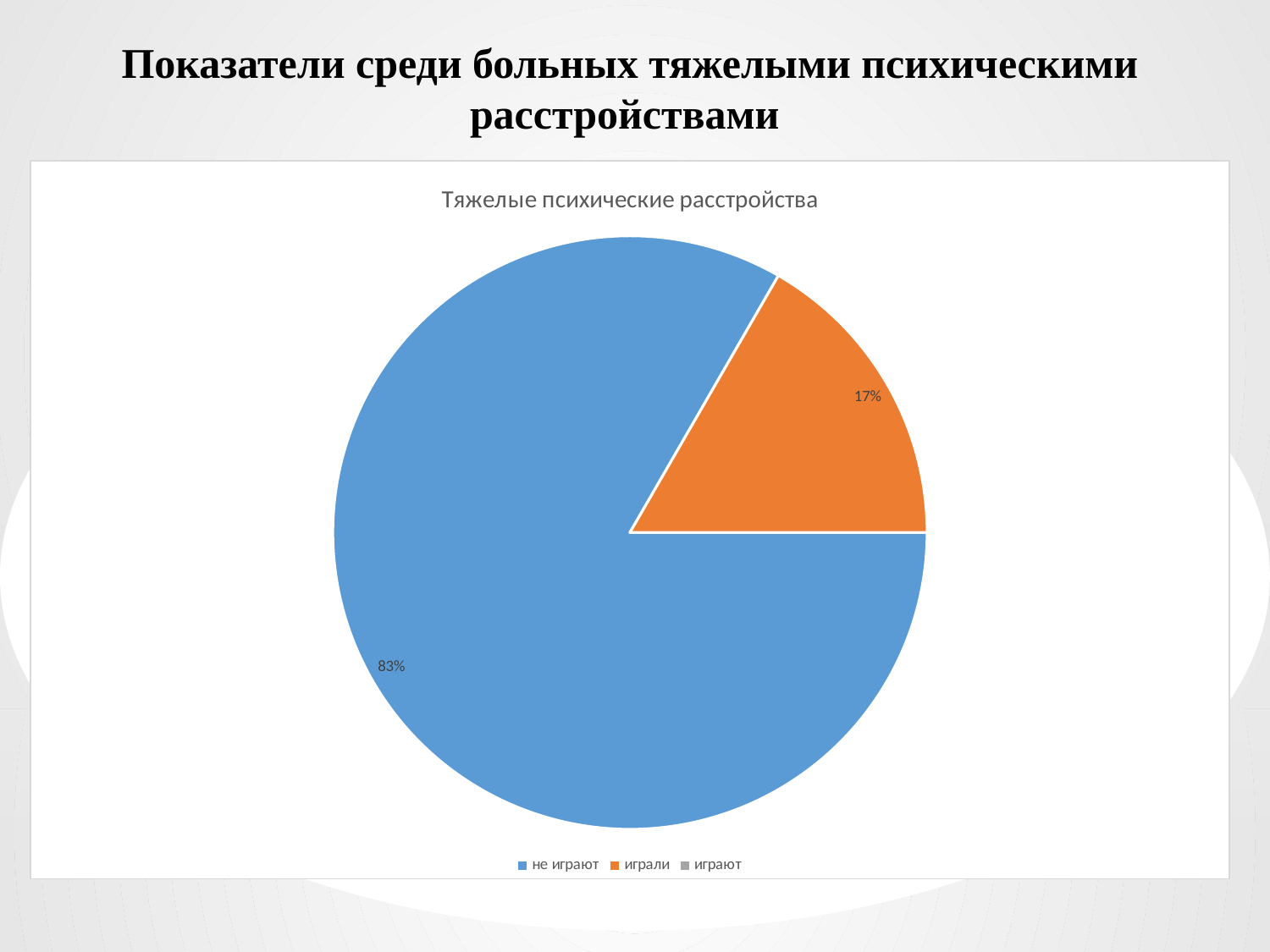

Показатели среди больных тяжелыми психическими расстройствами

### Chart: Тяжелые психические расстройства

| Category | Тяжелые психические расстройства |
|---|---|
| не играют | 0.833333333333333 |
| играли | 0.166666666666667 |
| играют | 0.0 |